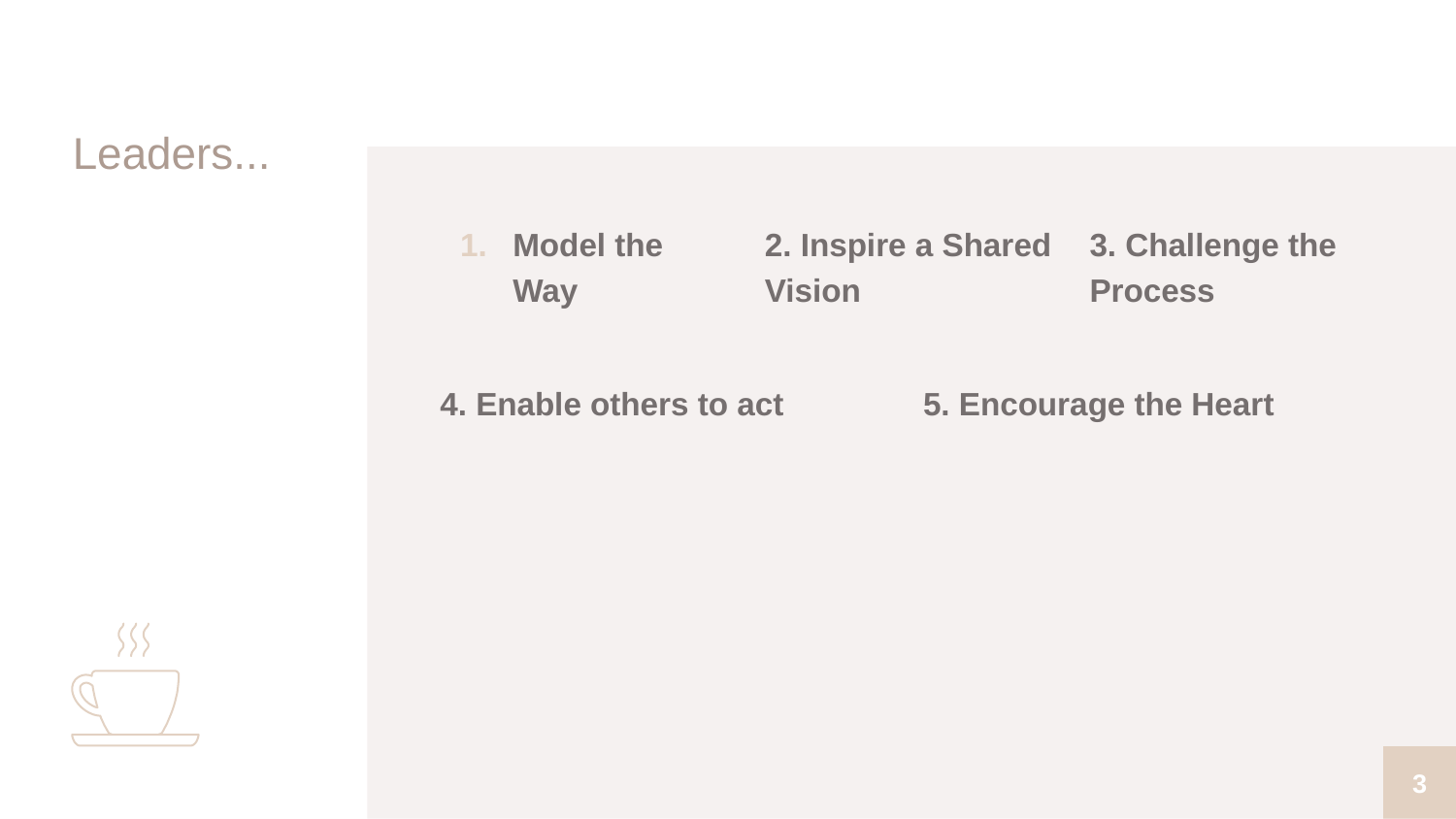

# Leaders...
Model the Way

2. Inspire a Shared Vision

3. Challenge the Process

4. Enable others to act

5. Encourage the Heart

3